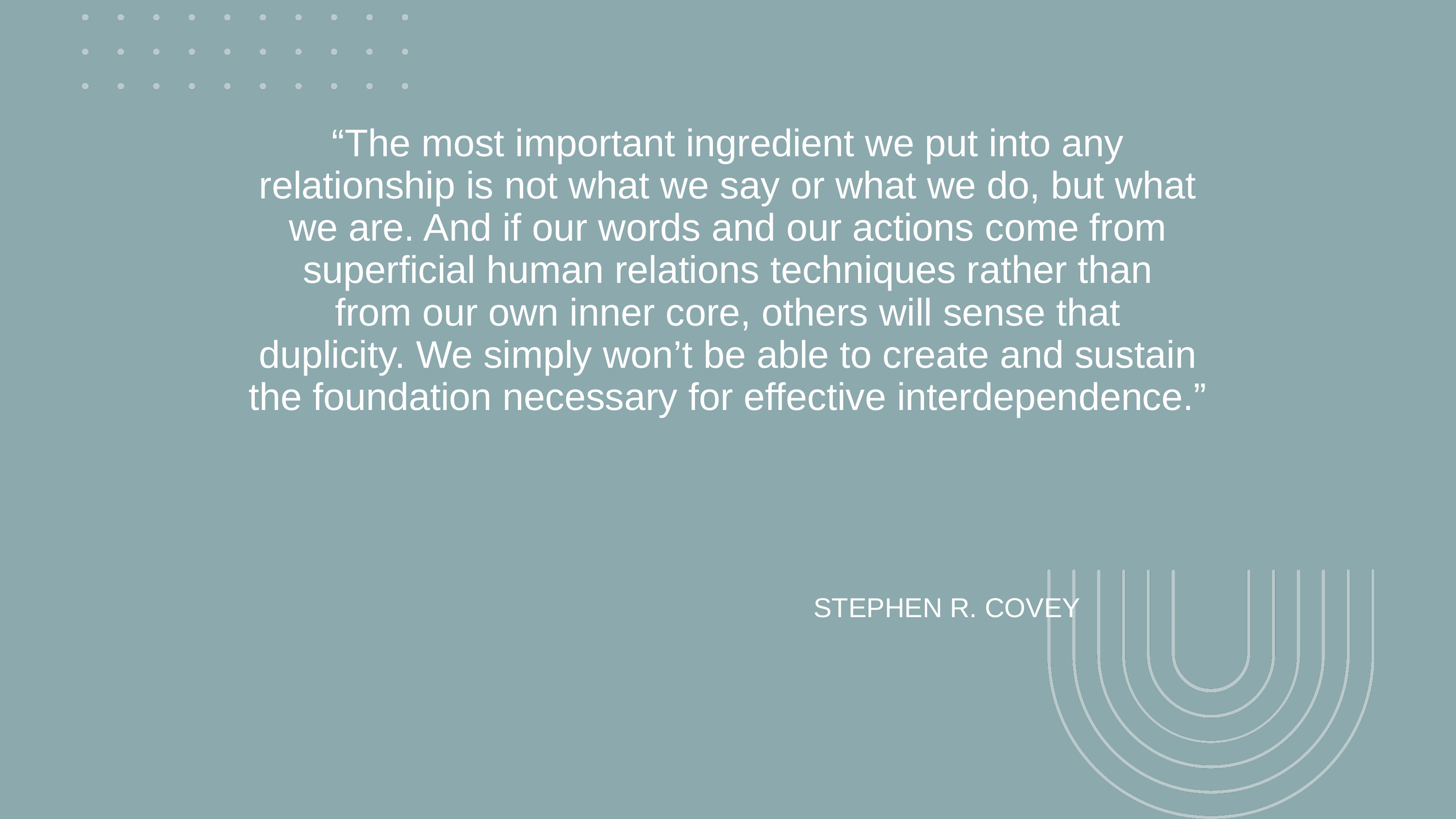

“The most important ingredient we put into any
relationship is not what we say or what we do, but what
we are. And if our words and our actions come from
superficial human relations techniques rather than
from our own inner core, others will sense that
duplicity. We simply won’t be able to create and sustain
the foundation necessary for effective interdependence.”

STEPHEN R. COVEY